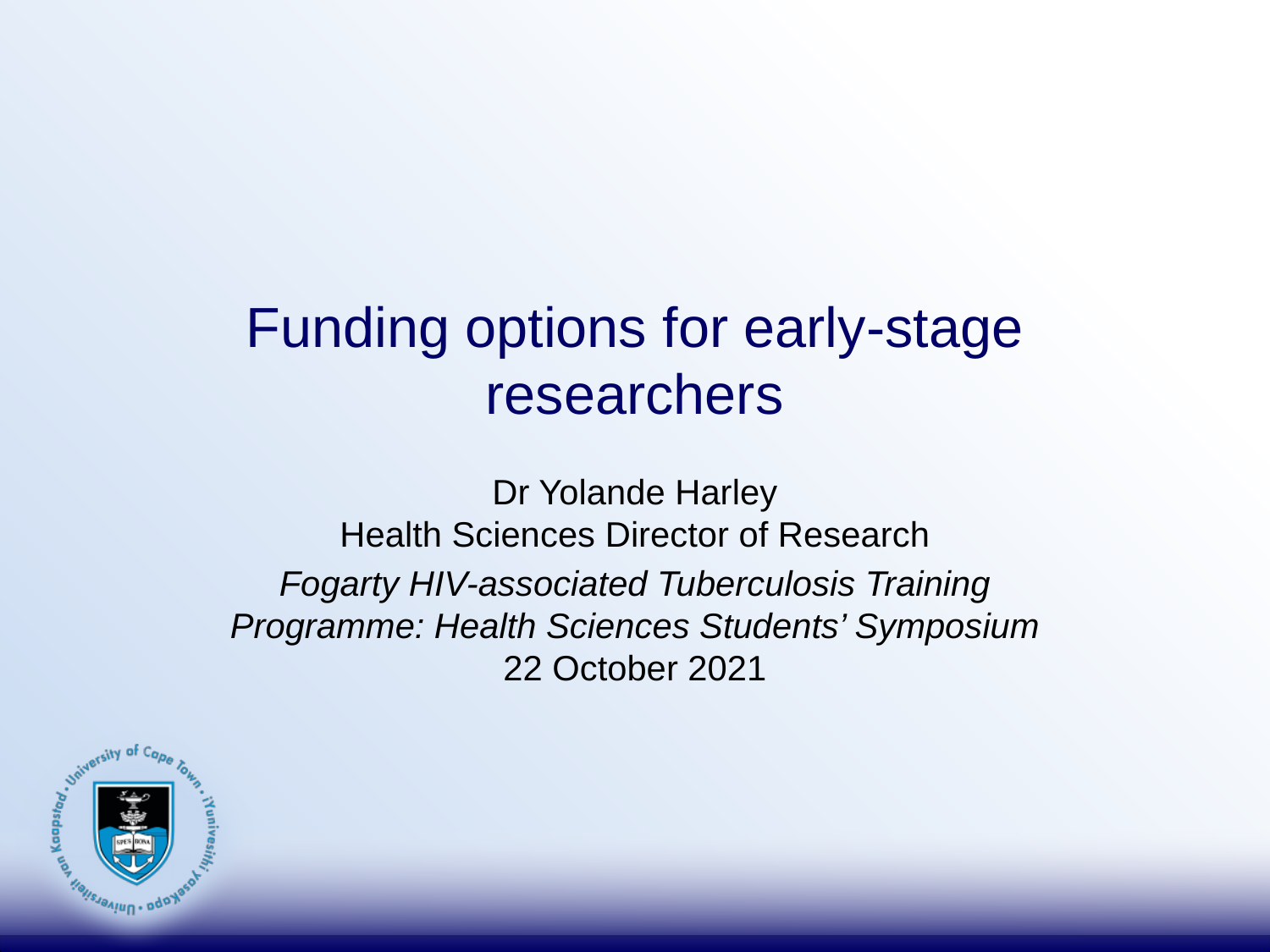

# Funding options for early-stage researchers
Dr Yolande Harley
Health Sciences Director of Research
Fogarty HIV-associated Tuberculosis Training Programme: Health Sciences Students’ Symposium
22 October 2021